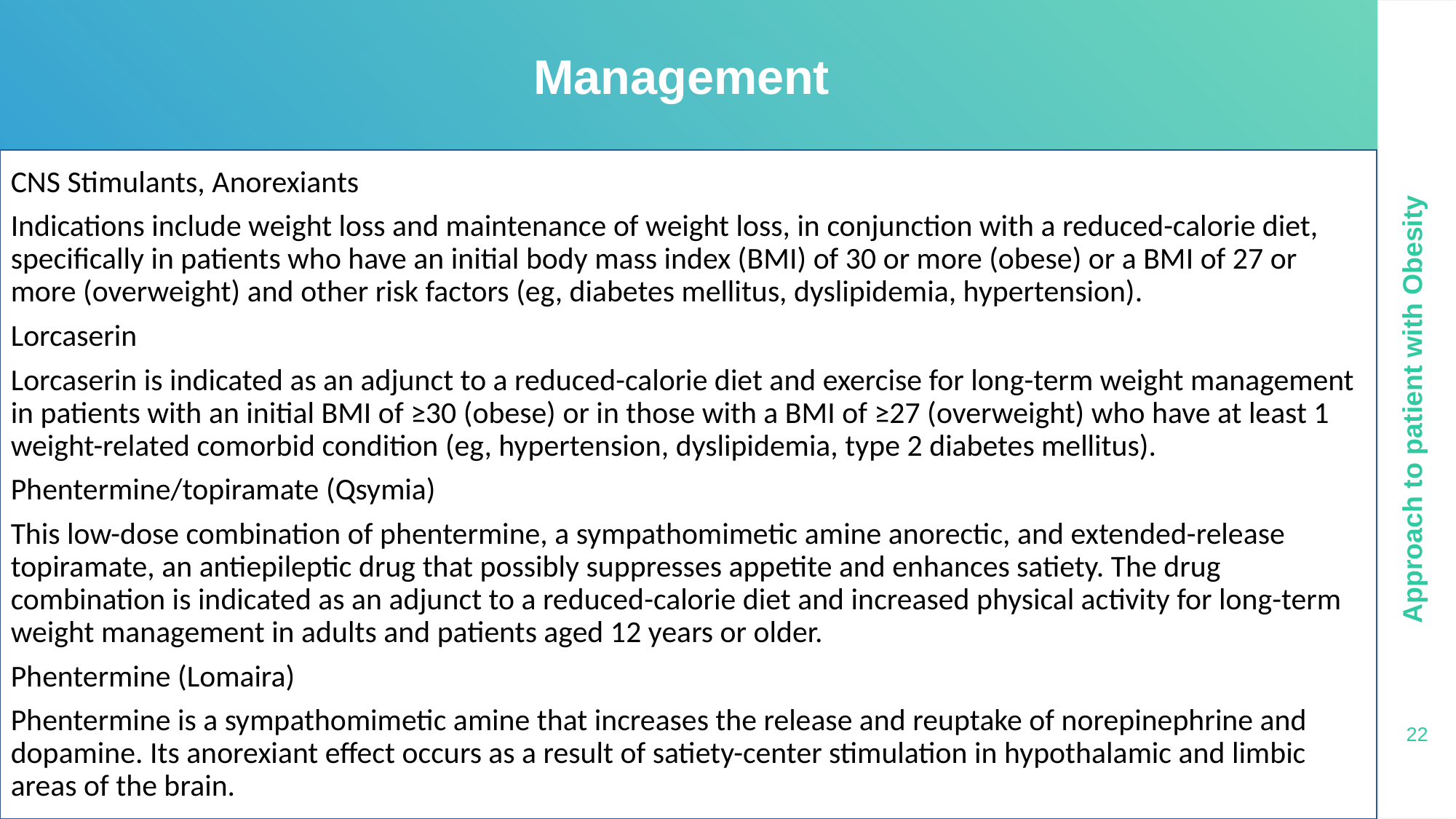

Management
CNS Stimulants, Anorexiants
Indications include weight loss and maintenance of weight loss, in conjunction with a reduced-calorie diet, specifically in patients who have an initial body mass index (BMI) of 30 or more (obese) or a BMI of 27 or more (overweight) and other risk factors (eg, diabetes mellitus, dyslipidemia, hypertension).
Lorcaserin
Lorcaserin is indicated as an adjunct to a reduced-calorie diet and exercise for long-term weight management in patients with an initial BMI of ≥30 (obese) or in those with a BMI of ≥27 (overweight) who have at least 1 weight-related comorbid condition (eg, hypertension, dyslipidemia, type 2 diabetes mellitus).
Phentermine/topiramate (Qsymia)
This low-dose combination of phentermine, a sympathomimetic amine anorectic, and extended-release topiramate, an antiepileptic drug that possibly suppresses appetite and enhances satiety. The drug combination is indicated as an adjunct to a reduced-calorie diet and increased physical activity for long-term weight management in adults and patients aged 12 years or older.
Phentermine (Lomaira)
Phentermine is a sympathomimetic amine that increases the release and reuptake of norepinephrine and dopamine. Its anorexiant effect occurs as a result of satiety-center stimulation in hypothalamic and limbic areas of the brain.
Approach to patient with Obesity
22